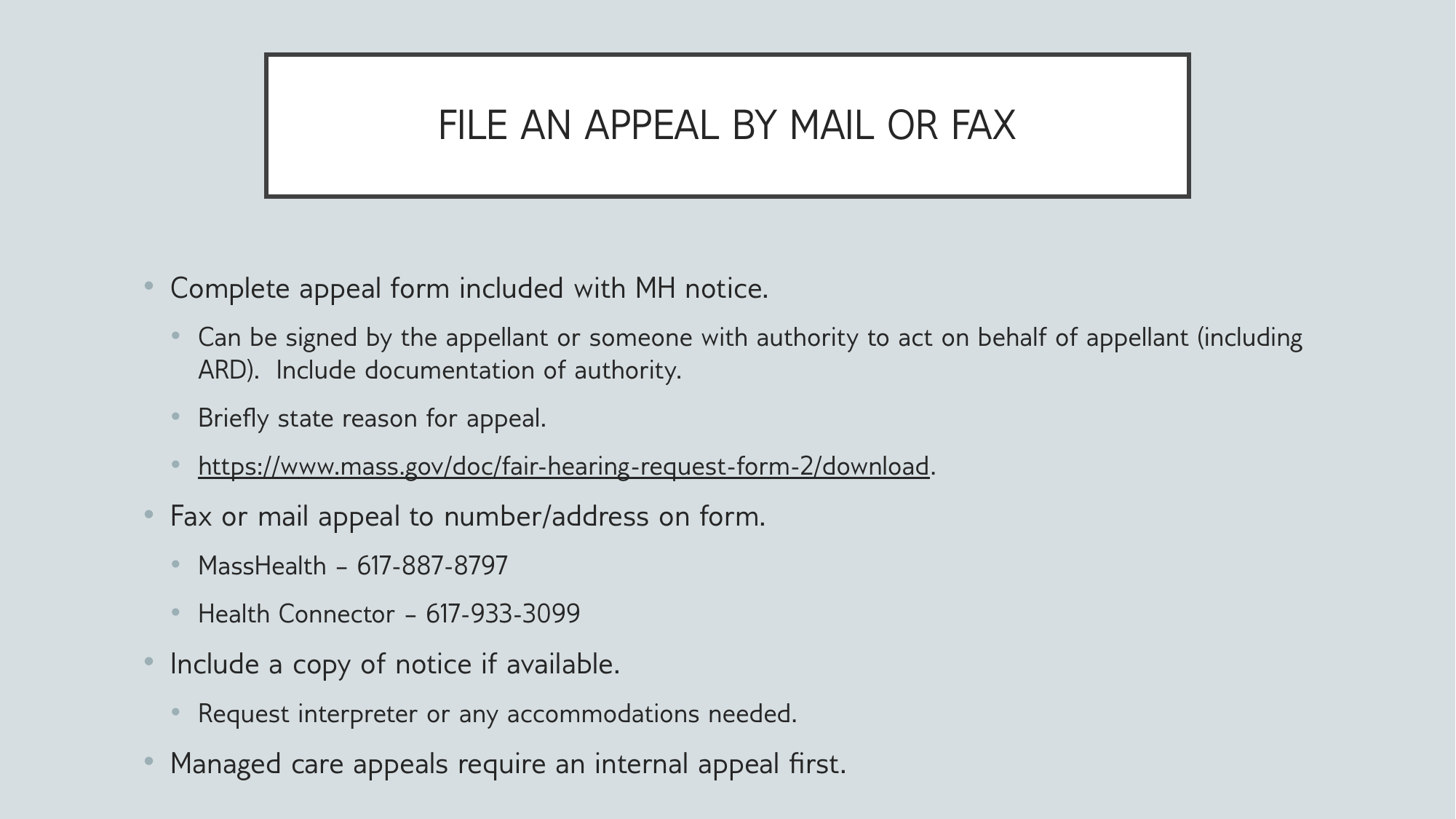

# FILE AN APPEAL BY MAIL OR FAX
Complete appeal form included with MH notice.
Can be signed by the appellant or someone with authority to act on behalf of appellant (including ARD).  Include documentation of authority.
Briefly state reason for appeal.
https://www.mass.gov/doc/fair-hearing-request-form-2/download.
Fax or mail appeal to number/address on form.
MassHealth – 617-887-8797
Health Connector – 617-933-3099
Include a copy of notice if available.
Request interpreter or any accommodations needed.
Managed care appeals require an internal appeal first.